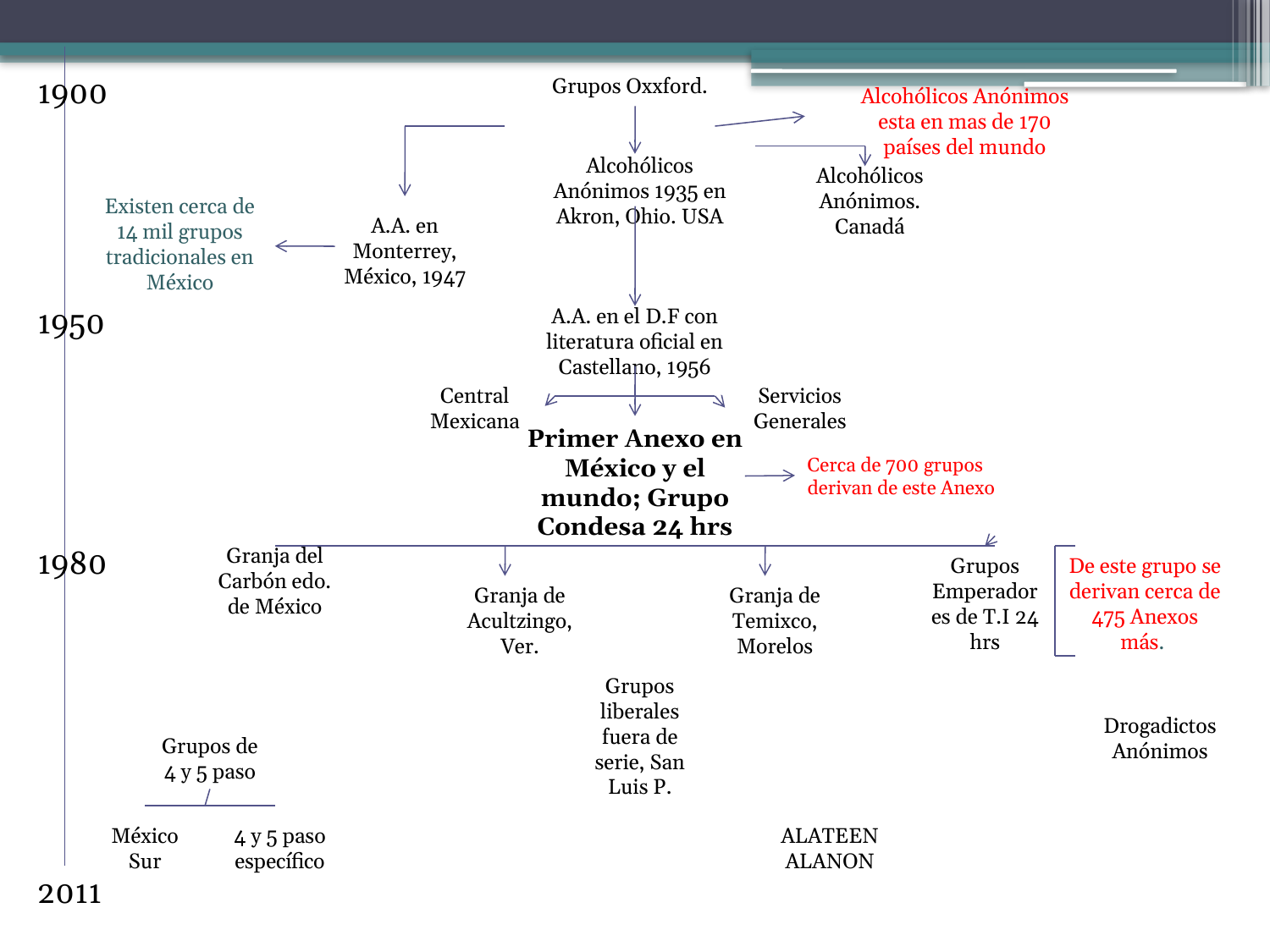

1900
Grupos Oxxford.
Alcohólicos Anónimos esta en mas de 170 países del mundo
Alcohólicos Anónimos 1935 en Akron, Ohio. USA
Alcohólicos Anónimos. Canadá
Existen cerca de 14 mil grupos tradicionales en México
A.A. en Monterrey, México, 1947
1950
A.A. en el D.F con literatura oficial en Castellano, 1956
Central Mexicana
Servicios Generales
Primer Anexo en México y el mundo; Grupo Condesa 24 hrs
Cerca de 700 grupos derivan de este Anexo
1980
Granja del Carbón edo. de México
Grupos Emperadores de T.I 24 hrs
De este grupo se derivan cerca de 475 Anexos más.
Granja de Acultzingo, Ver.
Granja de Temixco, Morelos
Grupos liberales fuera de serie, San Luis P.
Drogadictos Anónimos
Grupos de 4 y 5 paso
México Sur
4 y 5 paso específico
ALATEEN
ALANON
2011